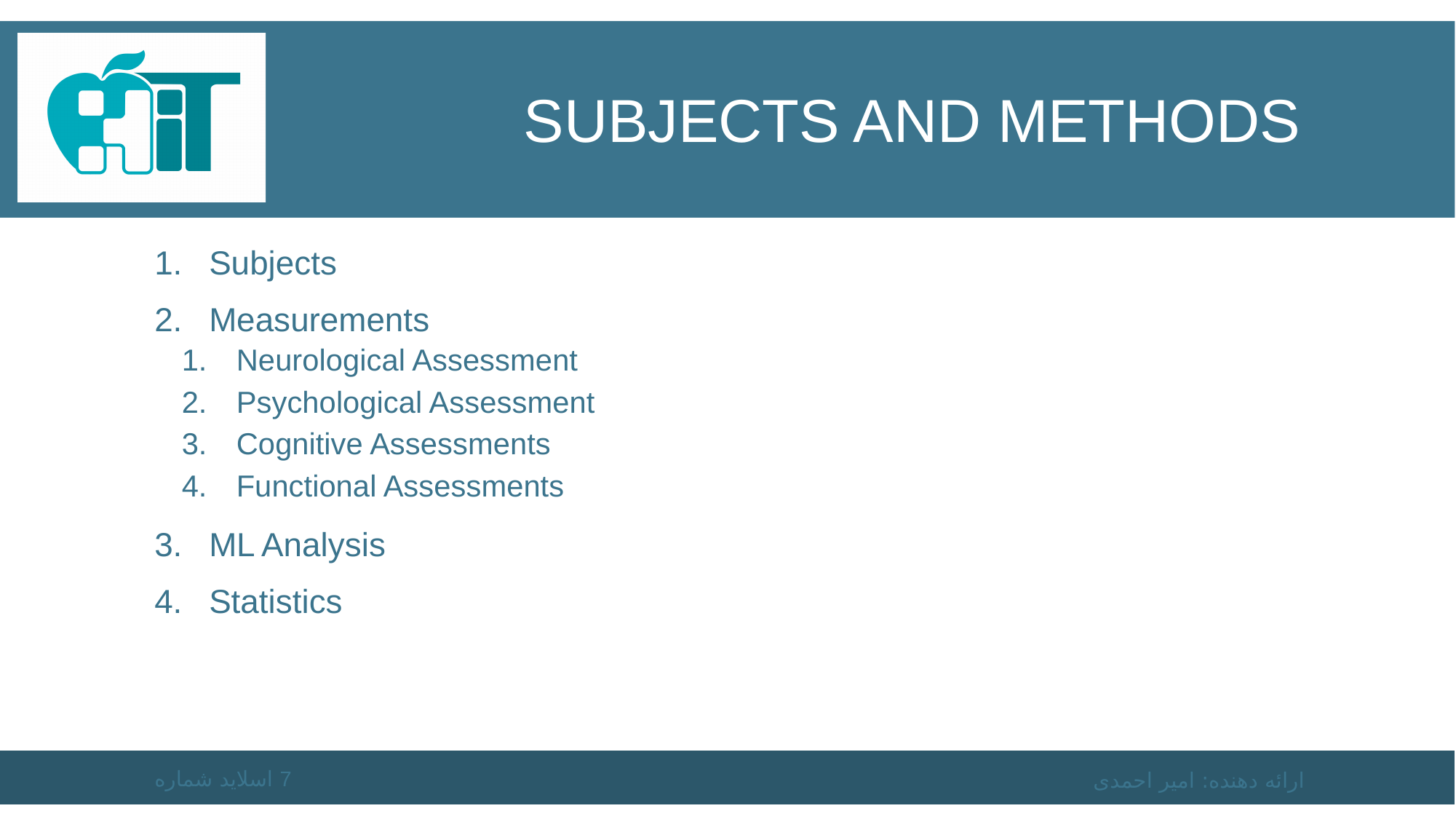

# Subjects and Methods
Subjects
Measurements
Neurological Assessment
Psychological Assessment
Cognitive Assessments
Functional Assessments
ML Analysis
Statistics
اسلاید شماره 7
ارائه دهنده: امیر احمدی